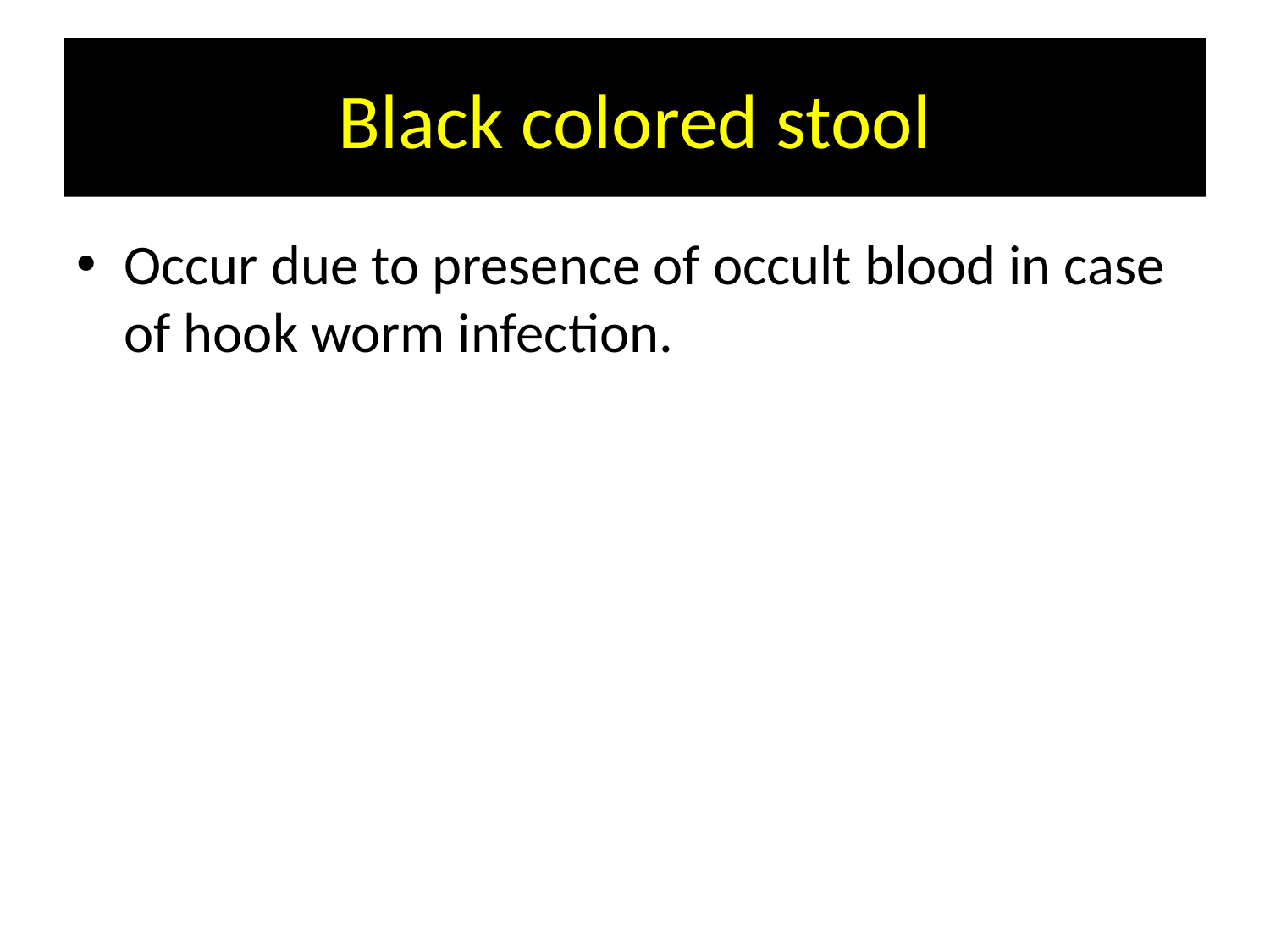

# Black colored stool
Occur due to presence of occult blood in case of hook worm infection.